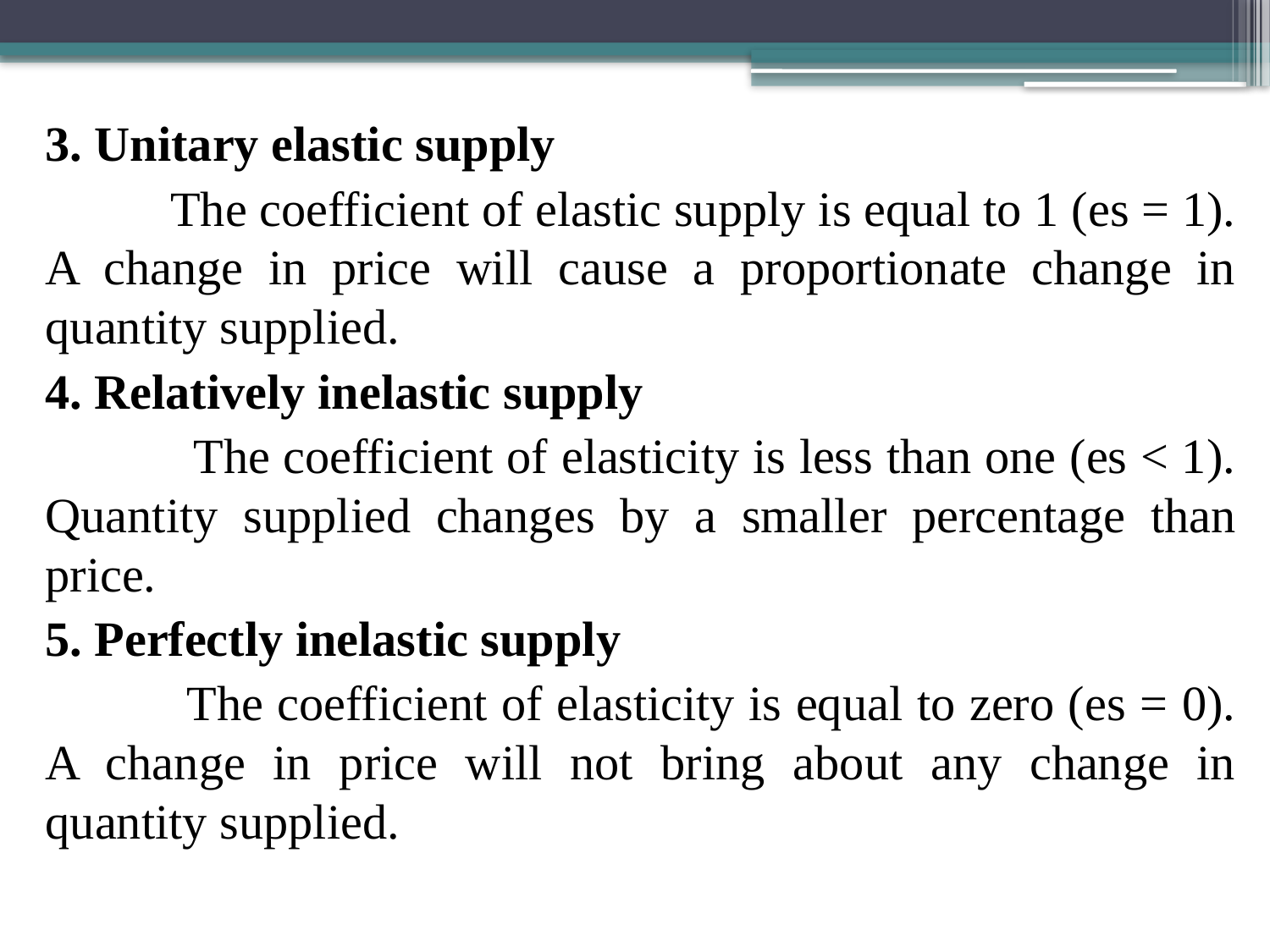

3. Unitary elastic supply
          The coefficient of elastic supply is equal to 1 (es = 1). A change in price will cause a proportionate change in quantity supplied.
4. Relatively inelastic supply
           The coefficient of elasticity is less than one (es < 1). Quantity supplied changes by a smaller percentage than price.
5. Perfectly inelastic supply
          The coefficient of elasticity is equal to zero (es = 0). A change in price will not bring about any change in quantity supplied.